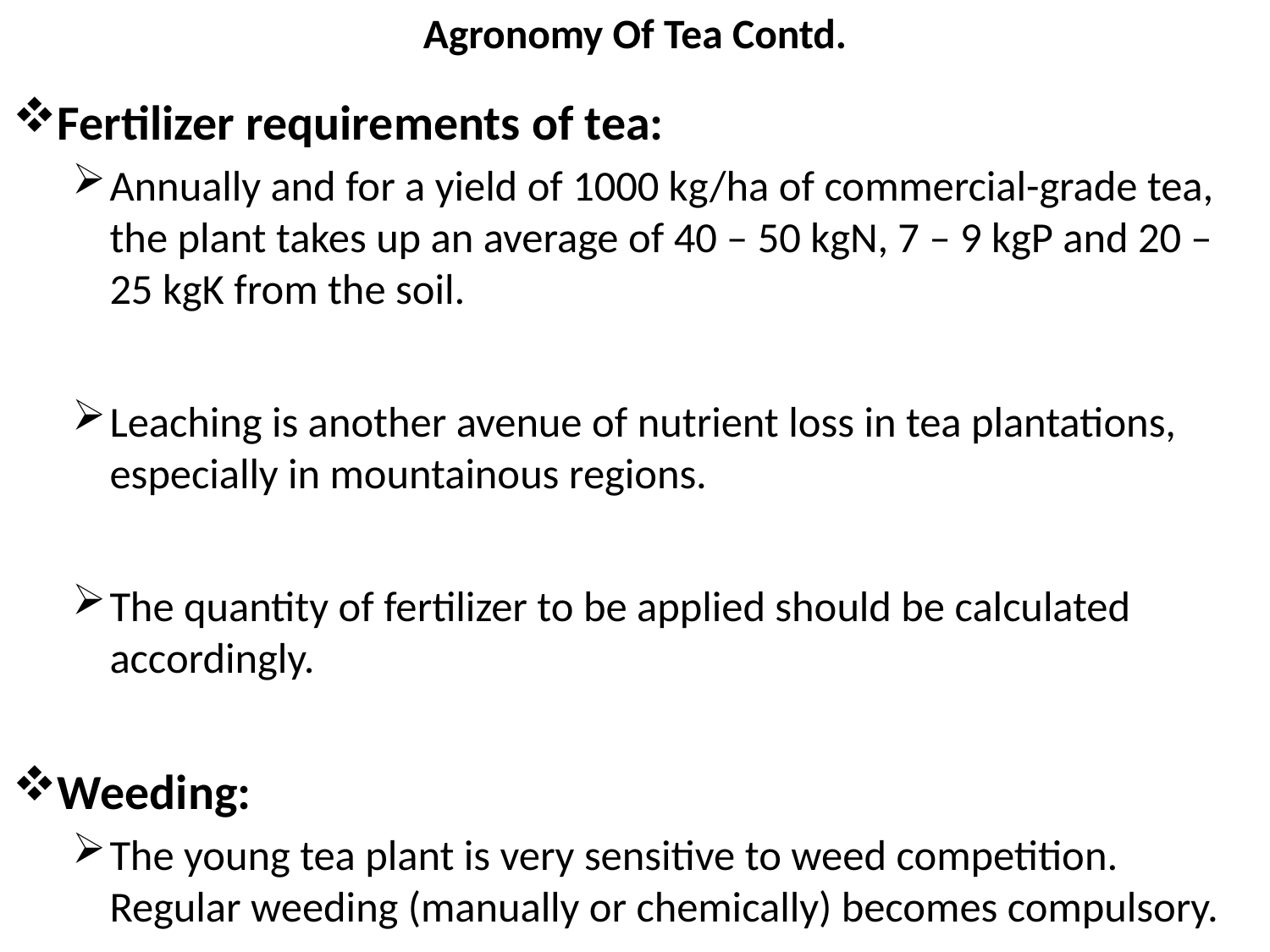

# Agronomy Of Tea Contd.
Fertilizer requirements of tea:
Annually and for a yield of 1000 kg/ha of commercial-grade tea, the plant takes up an average of 40 – 50 kgN, 7 – 9 kgP and 20 – 25 kgK from the soil.

Leaching is another avenue of nutrient loss in tea plantations, especially in mountainous regions.

The quantity of fertilizer to be applied should be calculated accordingly.

Weeding:
The young tea plant is very sensitive to weed competition. Regular weeding (manually or chemically) becomes compulsory.